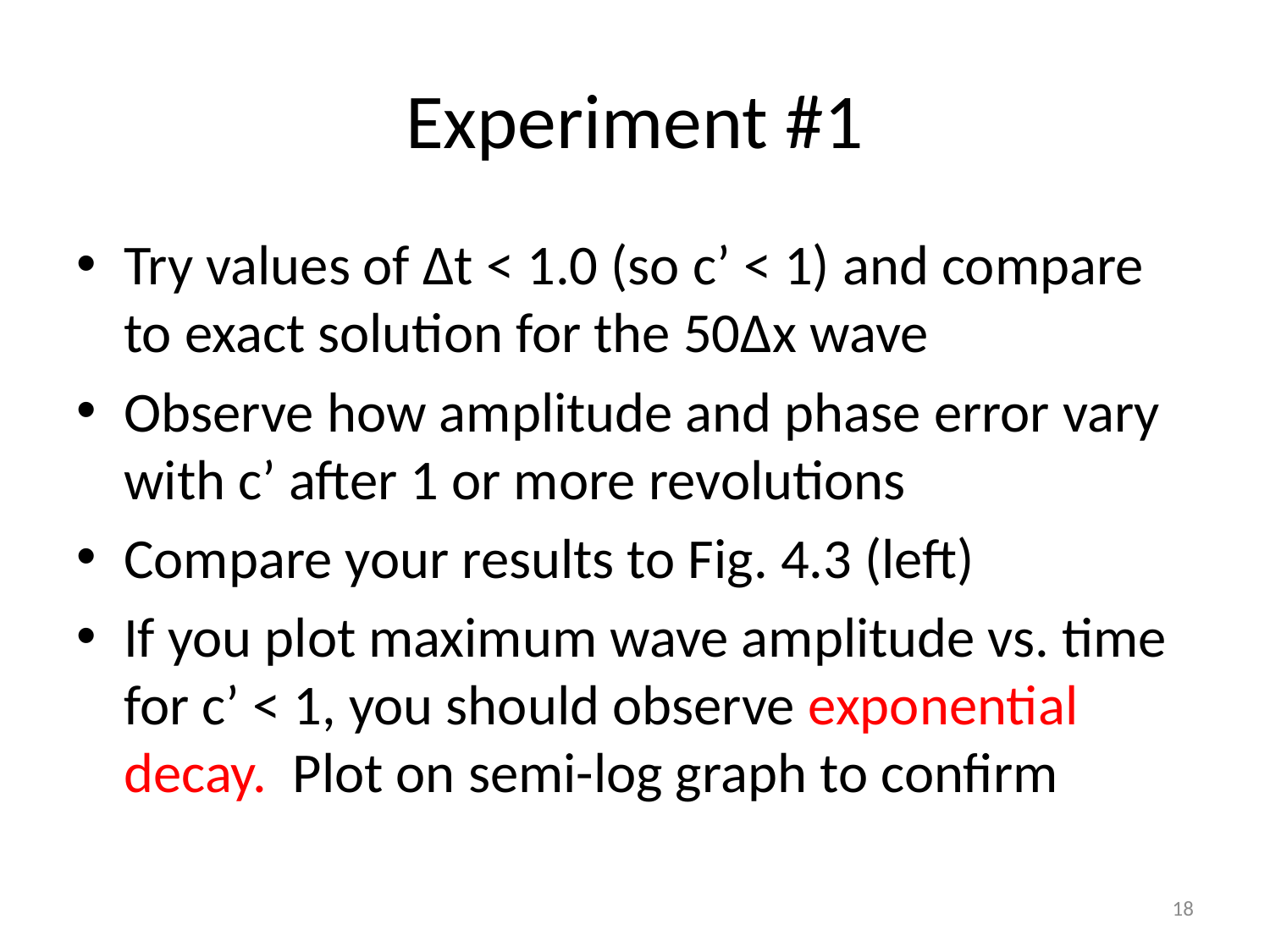

# Experiment #1
Try values of ∆t < 1.0 (so c’ < 1) and compare to exact solution for the 50∆x wave
Observe how amplitude and phase error vary with c’ after 1 or more revolutions
Compare your results to Fig. 4.3 (left)
If you plot maximum wave amplitude vs. time for c’ < 1, you should observe exponential decay.  Plot on semi-log graph to confirm
18